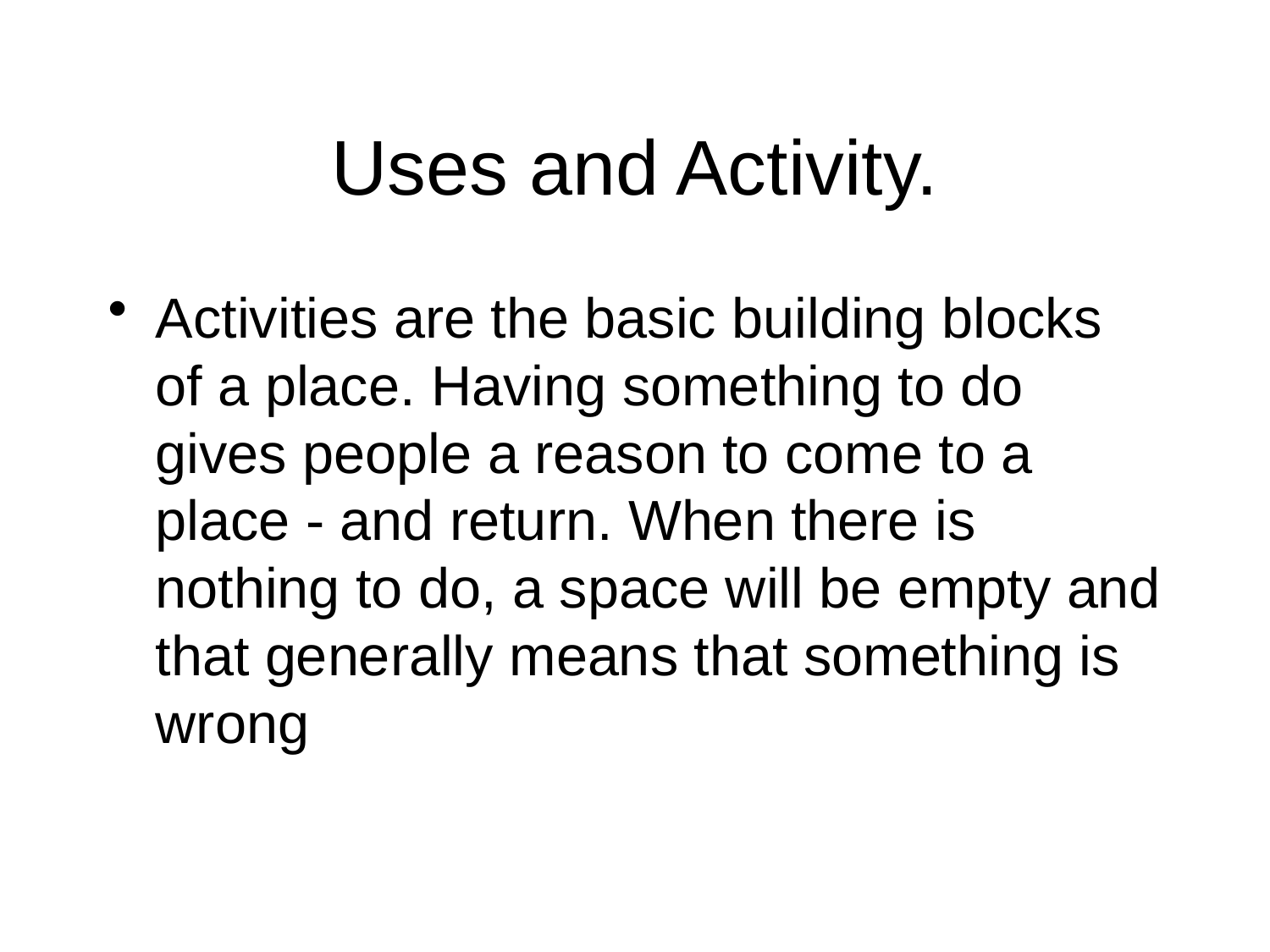

# Uses and Activity.
Activities are the basic building blocks of a place. Having something to do gives people a reason to come to a place - and return. When there is nothing to do, a space will be empty and that generally means that something is wrong